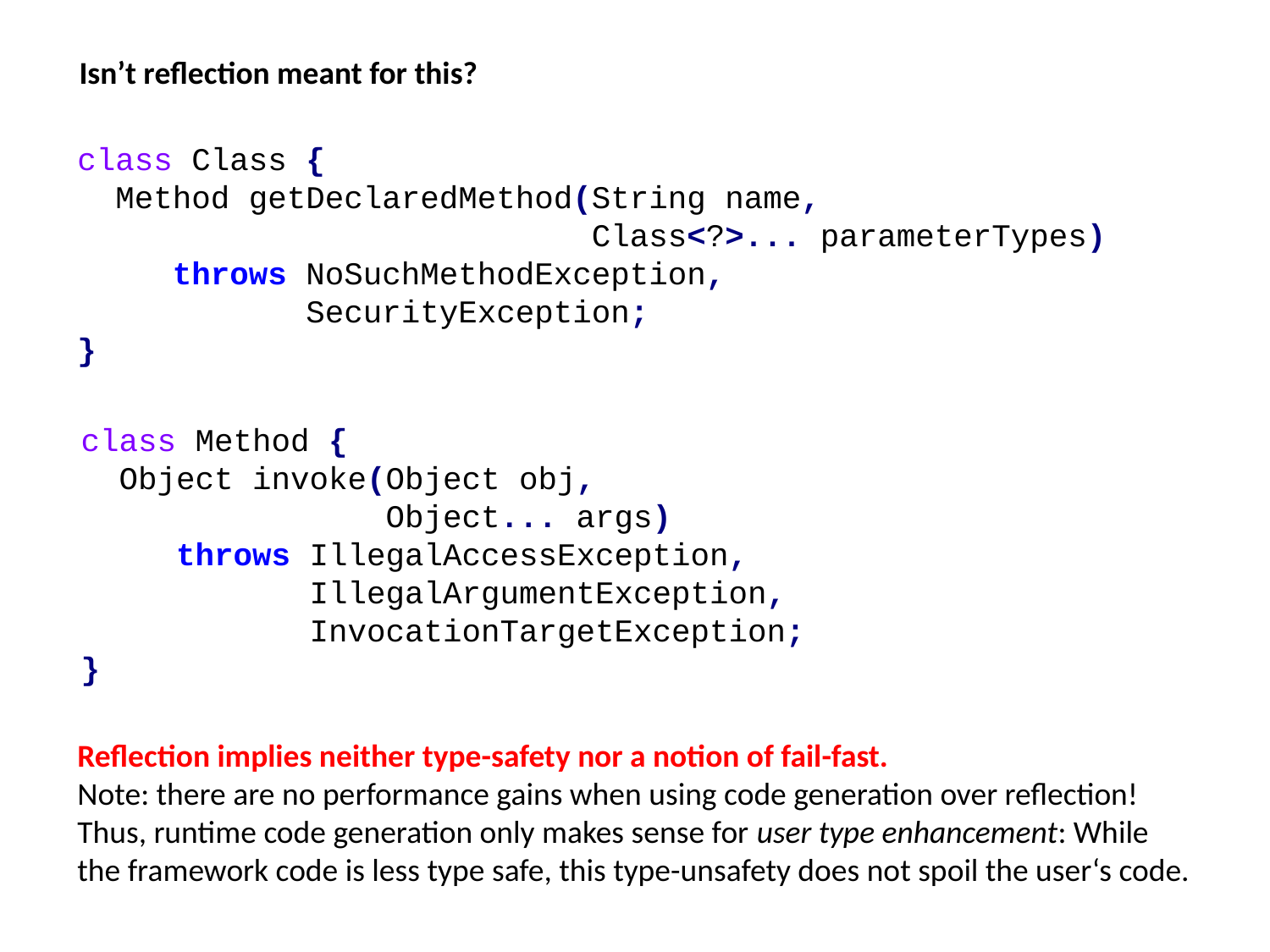

Isn’t reflection meant for this?
class Class {
  Method getDeclaredMethod(String name,
                           Class<?>... parameterTypes)
     throws NoSuchMethodException,
            SecurityException;
}
class Method {
  Object invoke(Object obj,
                Object... args)
     throws IllegalAccessException,
            IllegalArgumentException,
            InvocationTargetException;
}
Reflection implies neither type-safety nor a notion of fail-fast.
Note: there are no performance gains when using code generation over reflection!
Thus, runtime code generation only makes sense for user type enhancement: While
the framework code is less type safe, this type-unsafety does not spoil the user‘s code.